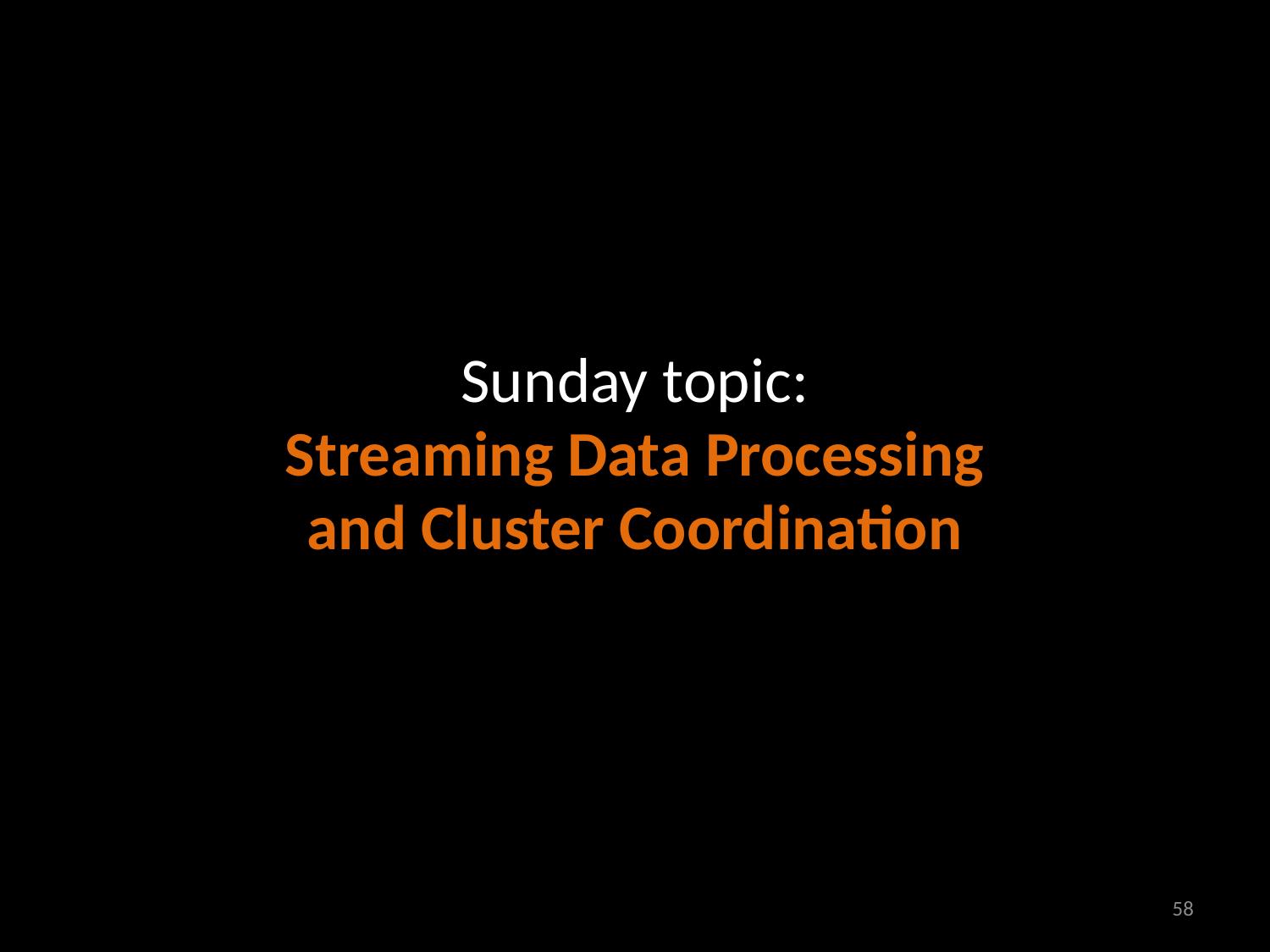

Sunday topic:
Streaming Data Processing
and Cluster Coordination
58